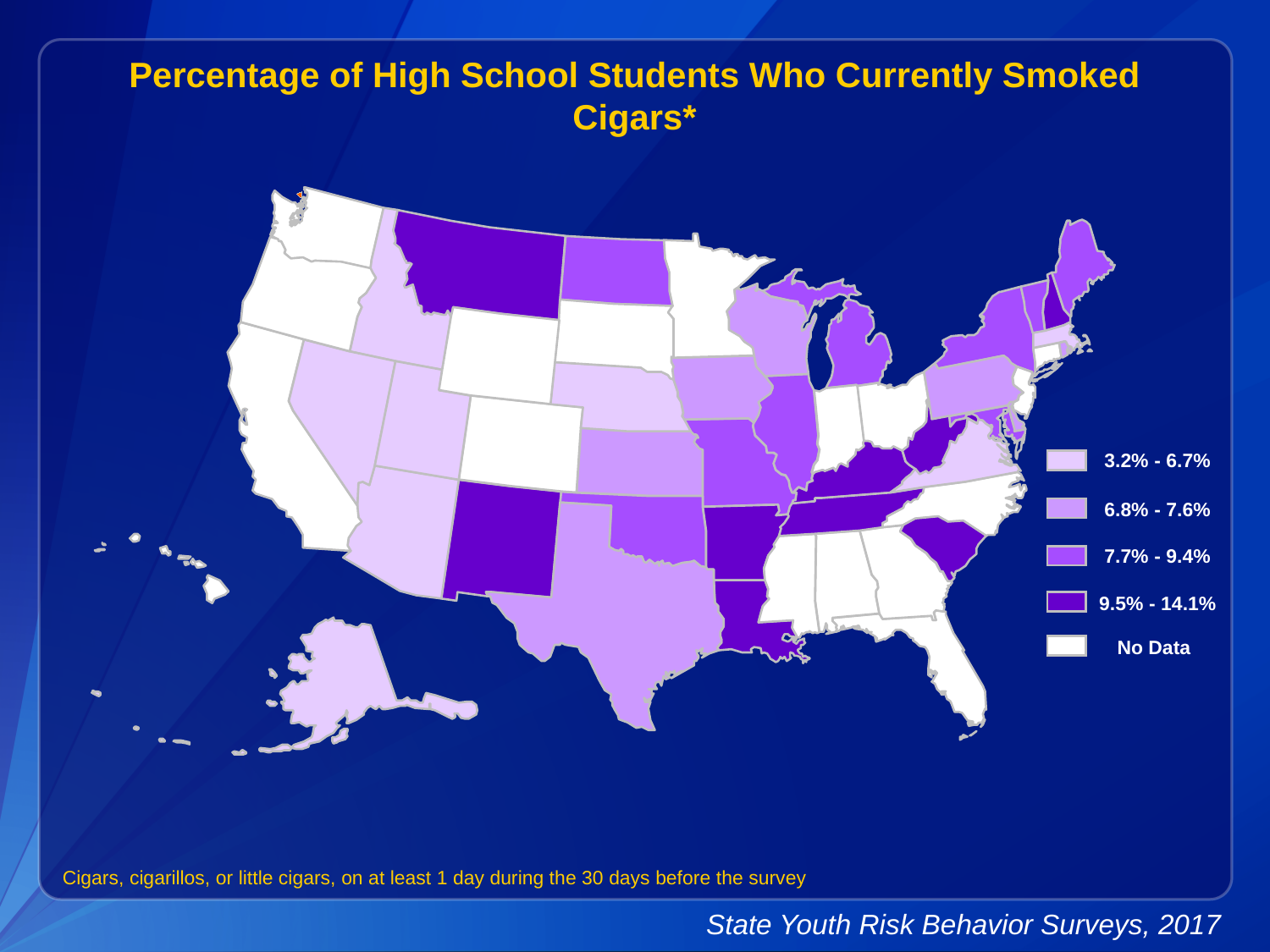

Percentage of High School Students Who Currently Smoked Cigars*

3.2% - 6.7%

6.8% - 7.6%

7.7% - 9.4%

9.5% - 14.1%

No Data

Cigars, cigarillos, or little cigars, on at least 1 day during the 30 days before the survey
State Youth Risk Behavior Surveys, 2017